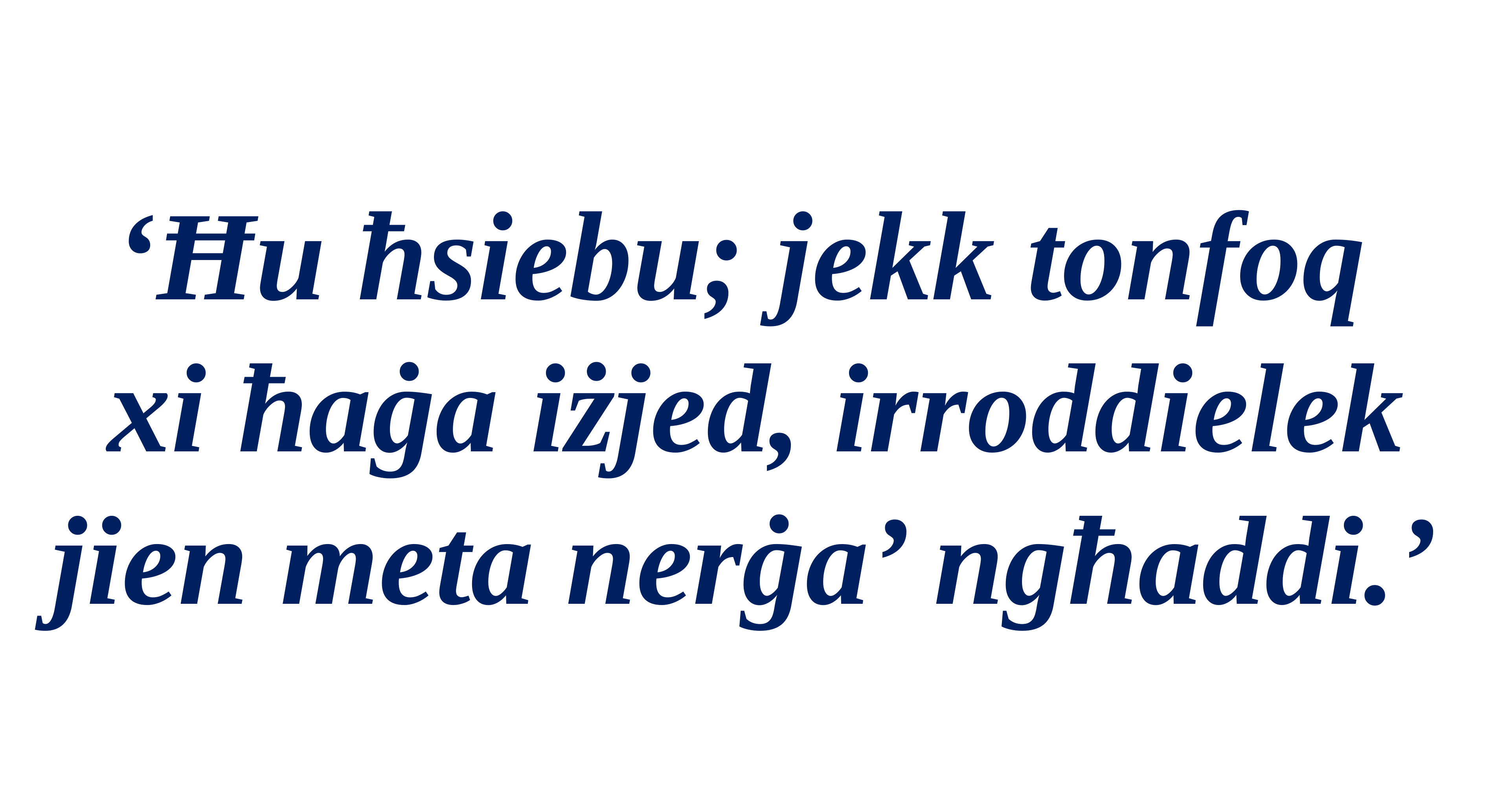

‘Ħu ħsiebu; jekk tonfoq
xi ħaġa iżjed, irroddielek jien meta nerġa’ ngħaddi.’